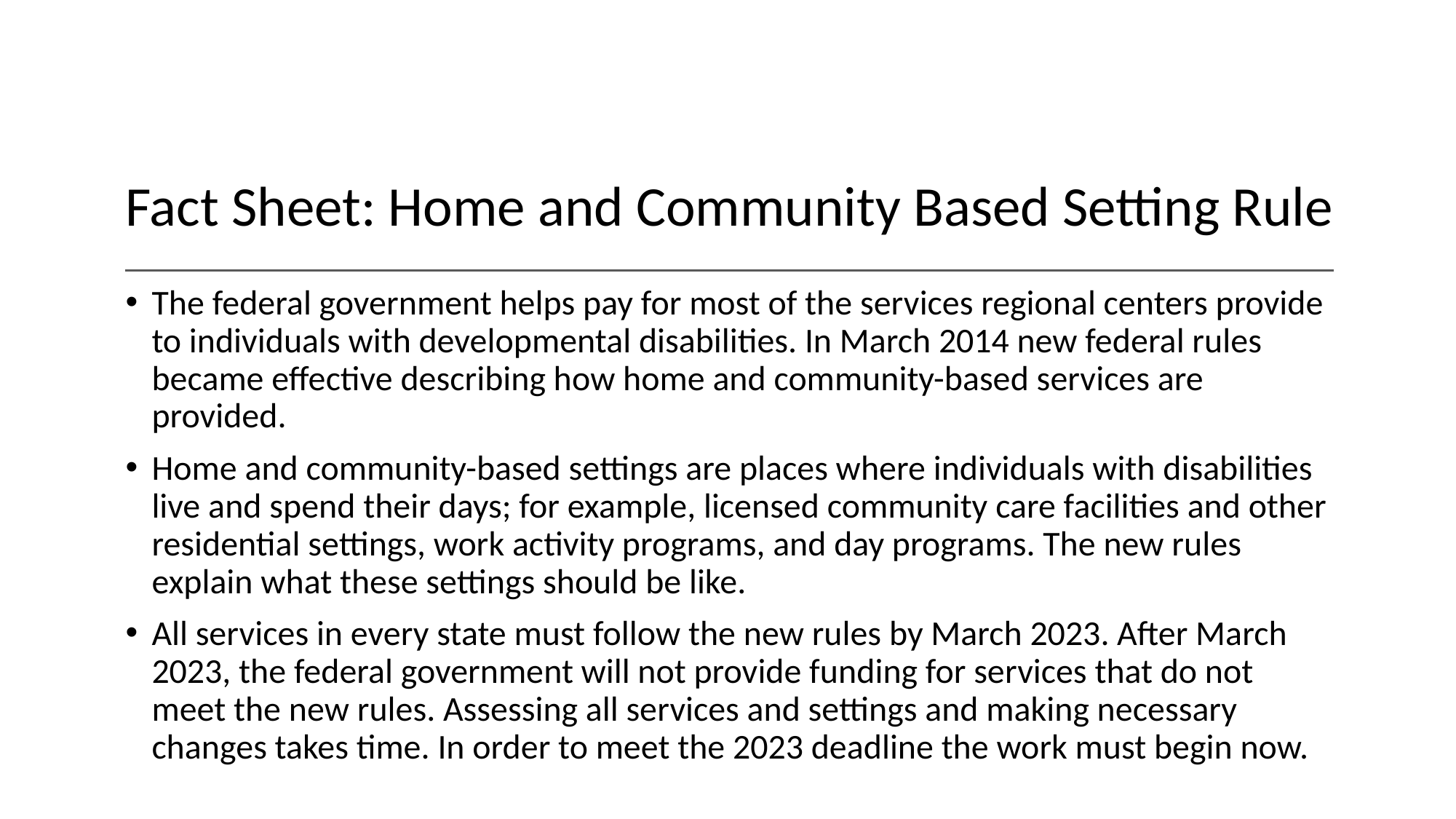

# Fact Sheet: Home and Community Based Setting Rule
The federal government helps pay for most of the services regional centers provide to individuals with developmental disabilities. In March 2014 new federal rules became effective describing how home and community-based services are provided.
Home and community-based settings are places where individuals with disabilities live and spend their days; for example, licensed community care facilities and other residential settings, work activity programs, and day programs. The new rules explain what these settings should be like.
All services in every state must follow the new rules by March 2023. After March 2023, the federal government will not provide funding for services that do not meet the new rules. Assessing all services and settings and making necessary changes takes time. In order to meet the 2023 deadline the work must begin now.